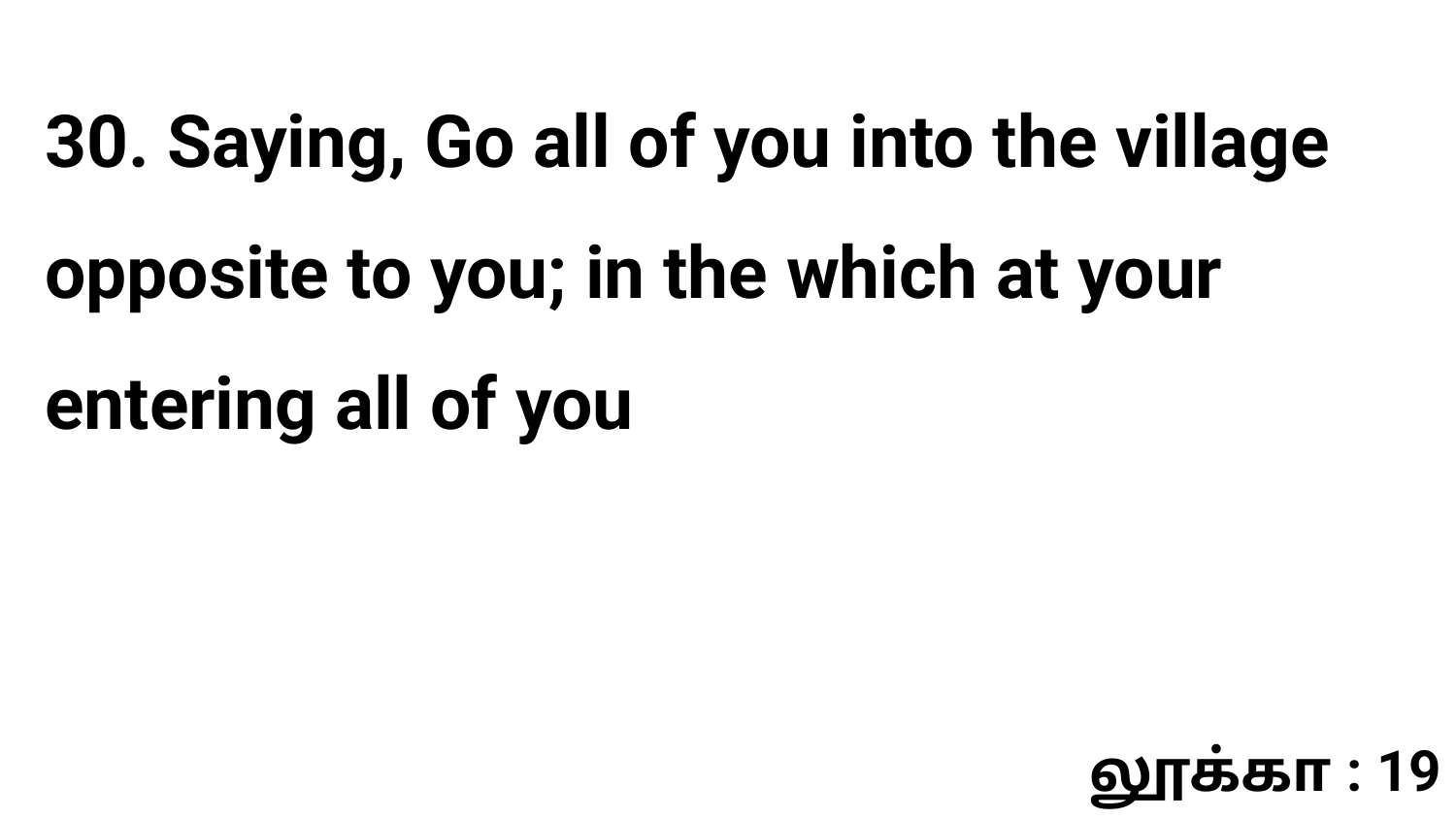

30. Saying, Go all of you into the village opposite to you; in the which at your entering all of you
லூக்கா : 19